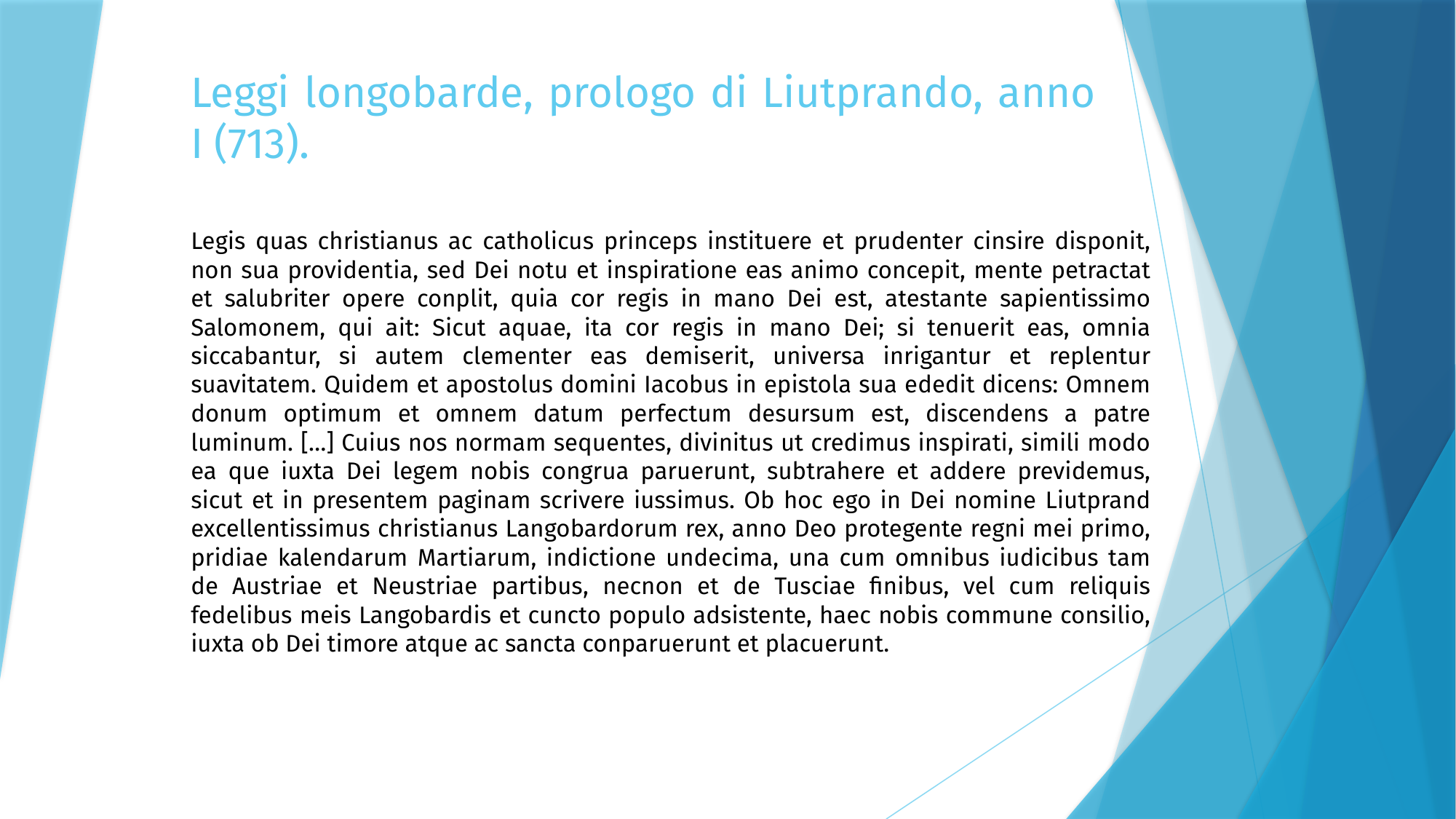

# Leggi longobarde, prologo di Liutprando, anno I (713).
Legis quas christianus ac catholicus princeps instituere et prudenter cinsire disponit, non sua providentia, sed Dei notu et inspiratione eas animo concepit, mente petractat et salubriter opere conplit, quia cor regis in mano Dei est, atestante sapientissimo Salomonem, qui ait: Sicut aquae, ita cor regis in mano Dei; si tenuerit eas, omnia siccabantur, si autem clementer eas demiserit, universa inrigantur et replentur suavitatem. Quidem et apostolus domini Iacobus in epistola sua ededit dicens: Omnem donum optimum et omnem datum perfectum desursum est, discendens a patre luminum. […] Cuius nos normam sequentes, divinitus ut credimus inspirati, simili modo ea que iuxta Dei legem nobis congrua paruerunt, subtrahere et addere previdemus, sicut et in presentem paginam scrivere iussimus. Ob hoc ego in Dei nomine Liutprand excellentissimus christianus Langobardorum rex, anno Deo protegente regni mei primo, pridiae kalendarum Martiarum, indictione undecima, una cum omnibus iudicibus tam de Austriae et Neustriae partibus, necnon et de Tusciae finibus, vel cum reliquis fedelibus meis Langobardis et cuncto populo adsistente, haec nobis commune consilio, iuxta ob Dei timore atque ac sancta conparuerunt et placuerunt.